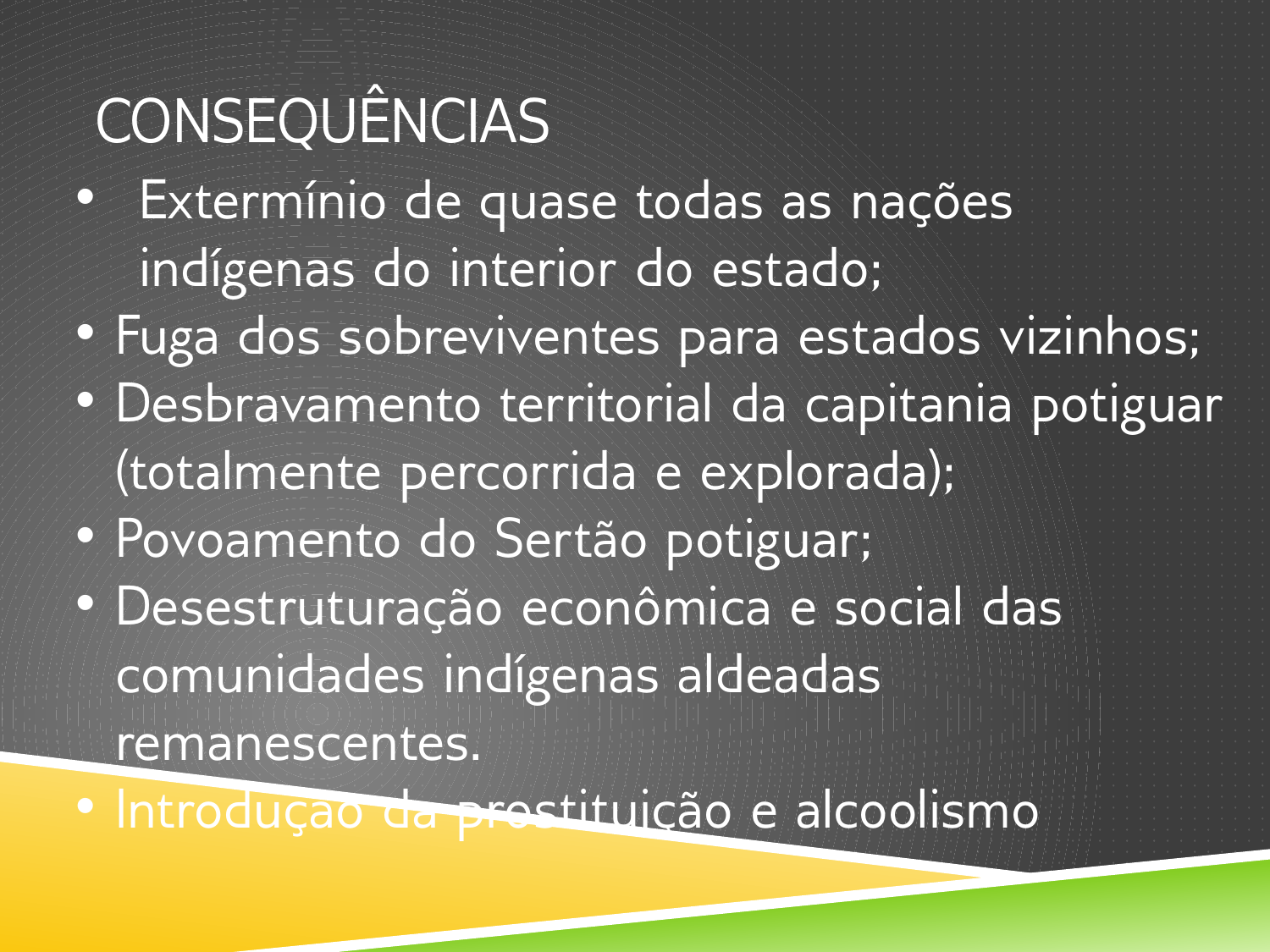

# CONSEQUÊNCIAS
Extermínio de quase todas as nações indígenas do interior do estado;
Fuga dos sobreviventes para estados vizinhos;
Desbravamento territorial da capitania potiguar (totalmente percorrida e explorada);
Povoamento do Sertão potiguar;
Desestruturação econômica e social das comunidades indígenas aldeadas remanescentes.
Introdução da prostituição e alcoolismo